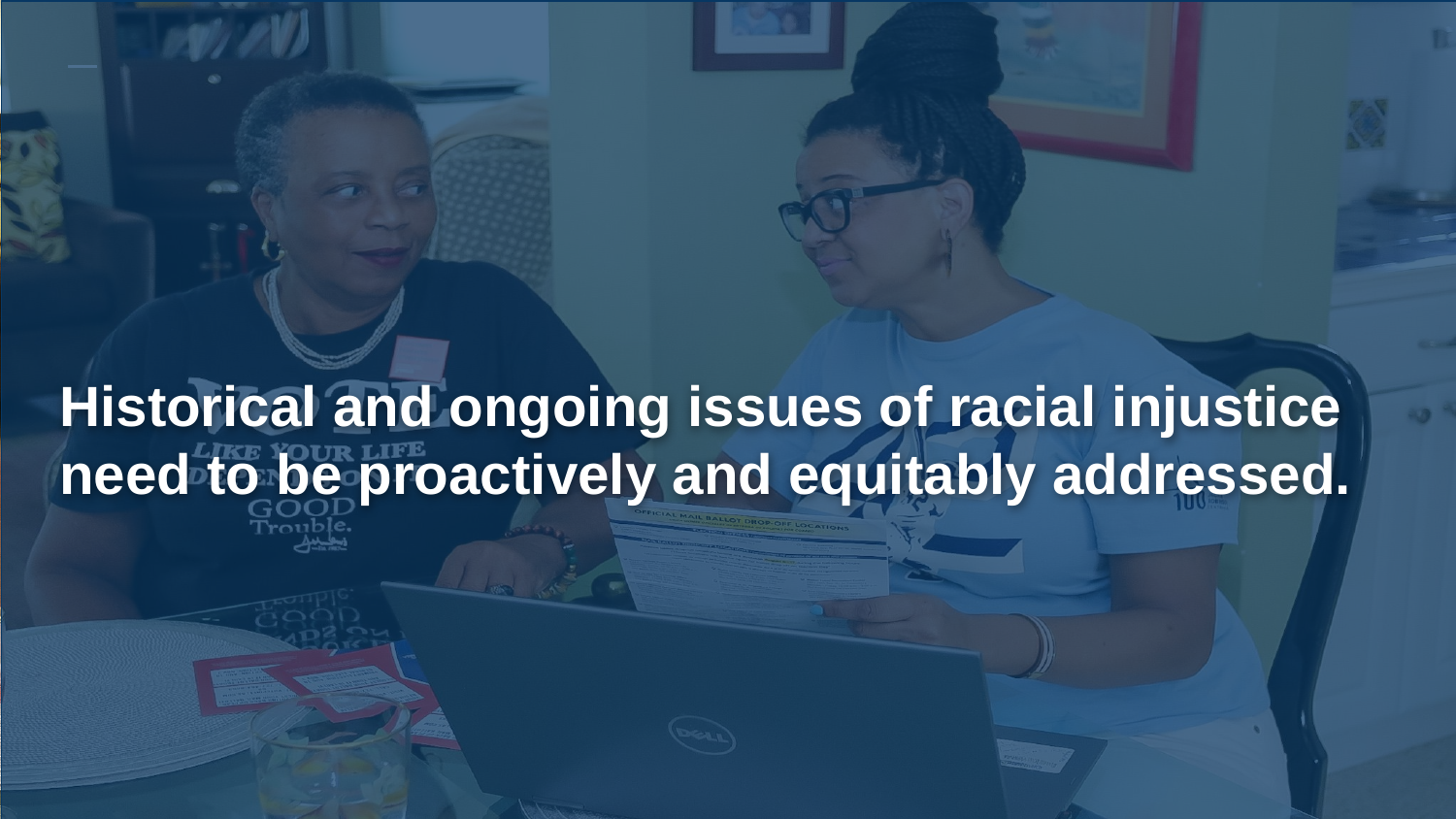

# Historical and ongoing issues of racial injustice need to be proactively and equitably addressed.